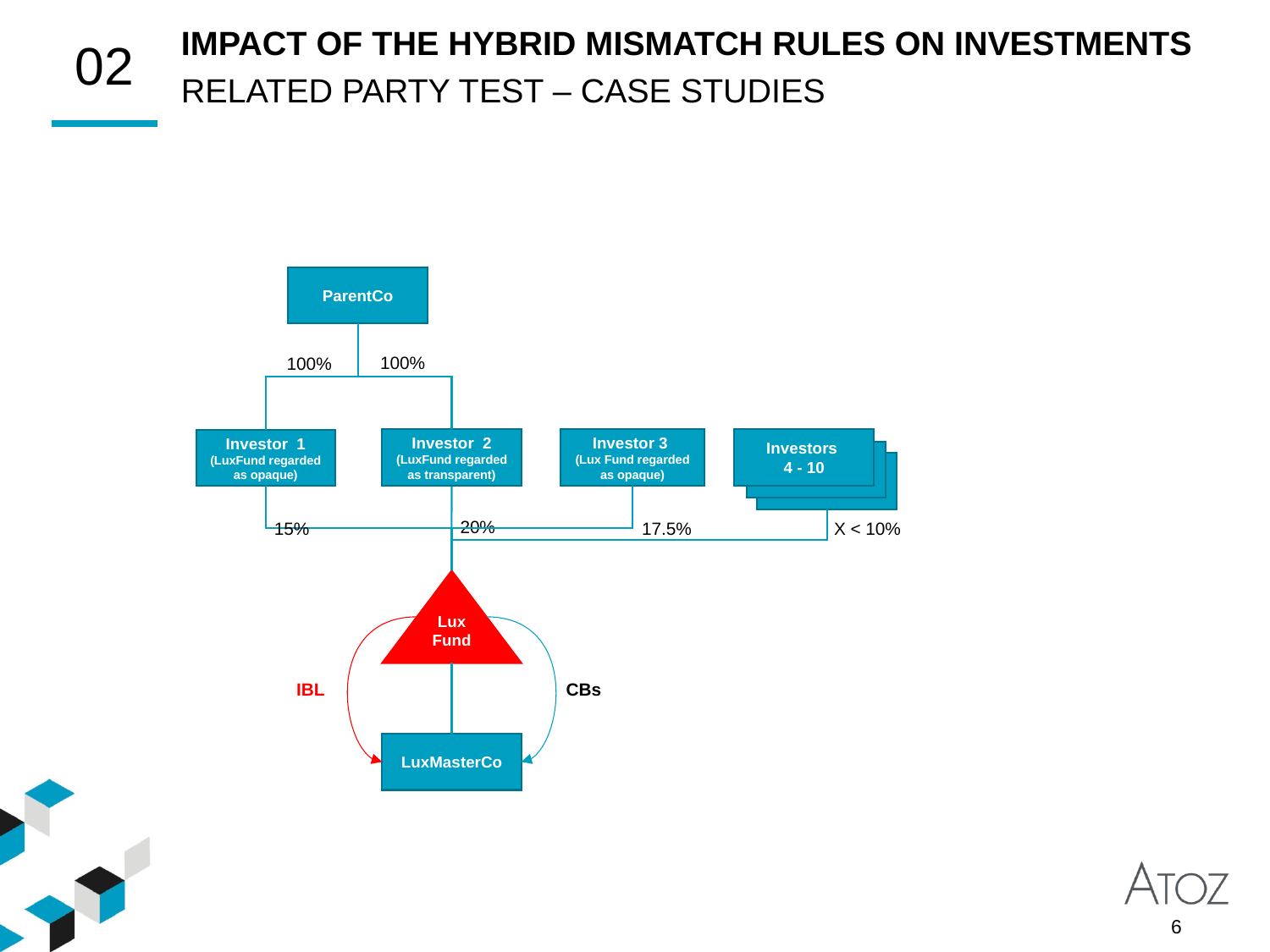

02
IMPACT OF THE HYBRID MISMATCH RULES ON INVESTMENTS
RELATED PARTY TEST – CASE STUDIES
ParentCo
100%
100%
Investor 3
(Lux Fund regarded as opaque)
Investors
4 - 10
Investor  2
(LuxFund regarded as transparent)
Investor  1
(LuxFund regarded as opaque)

20%
15%
X < 10%
17.5%
Lux Fund

IBL
CBs
LuxMasterCo